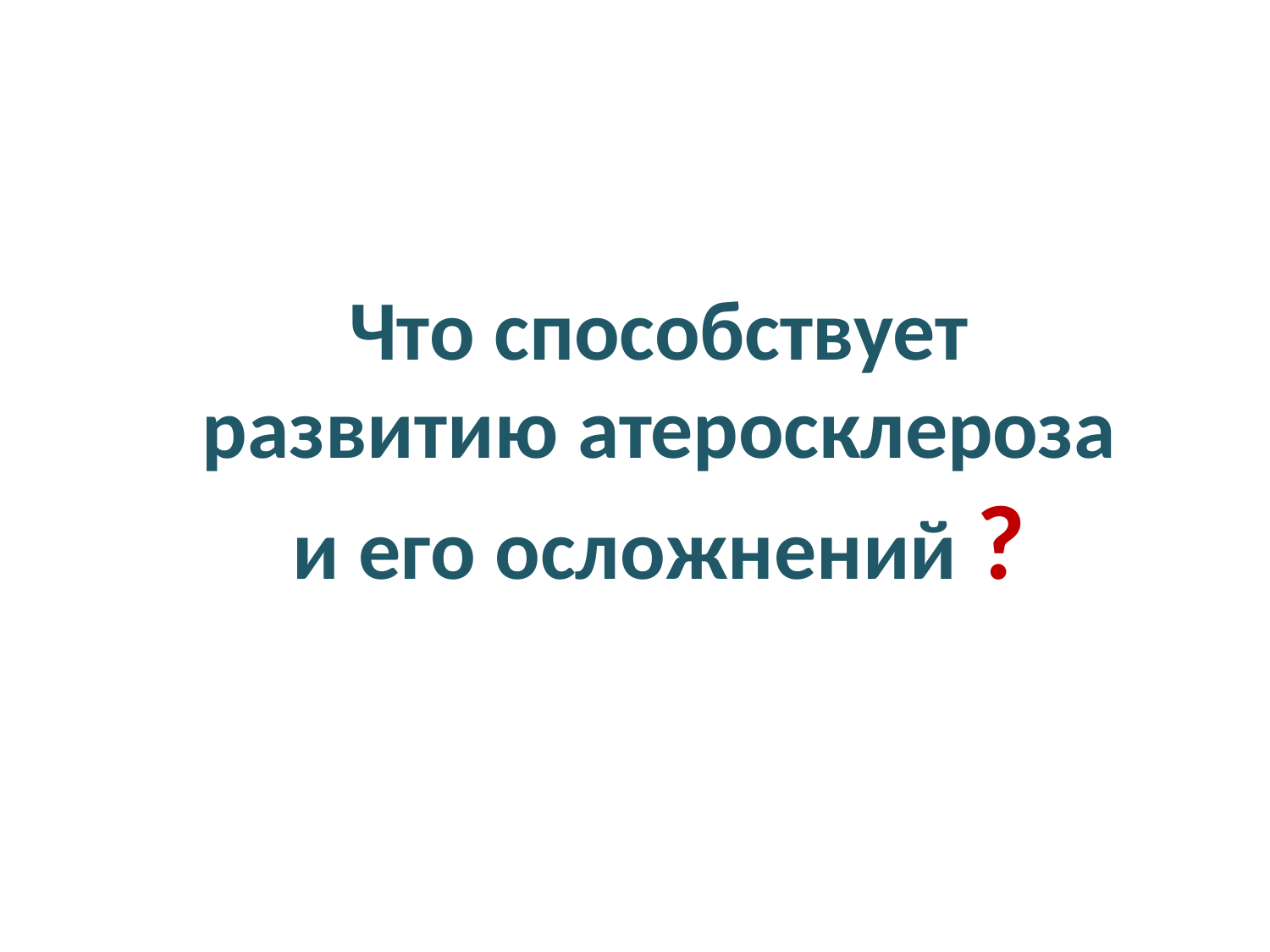

# Что способствует
развитию атеросклероза и его осложнений ?